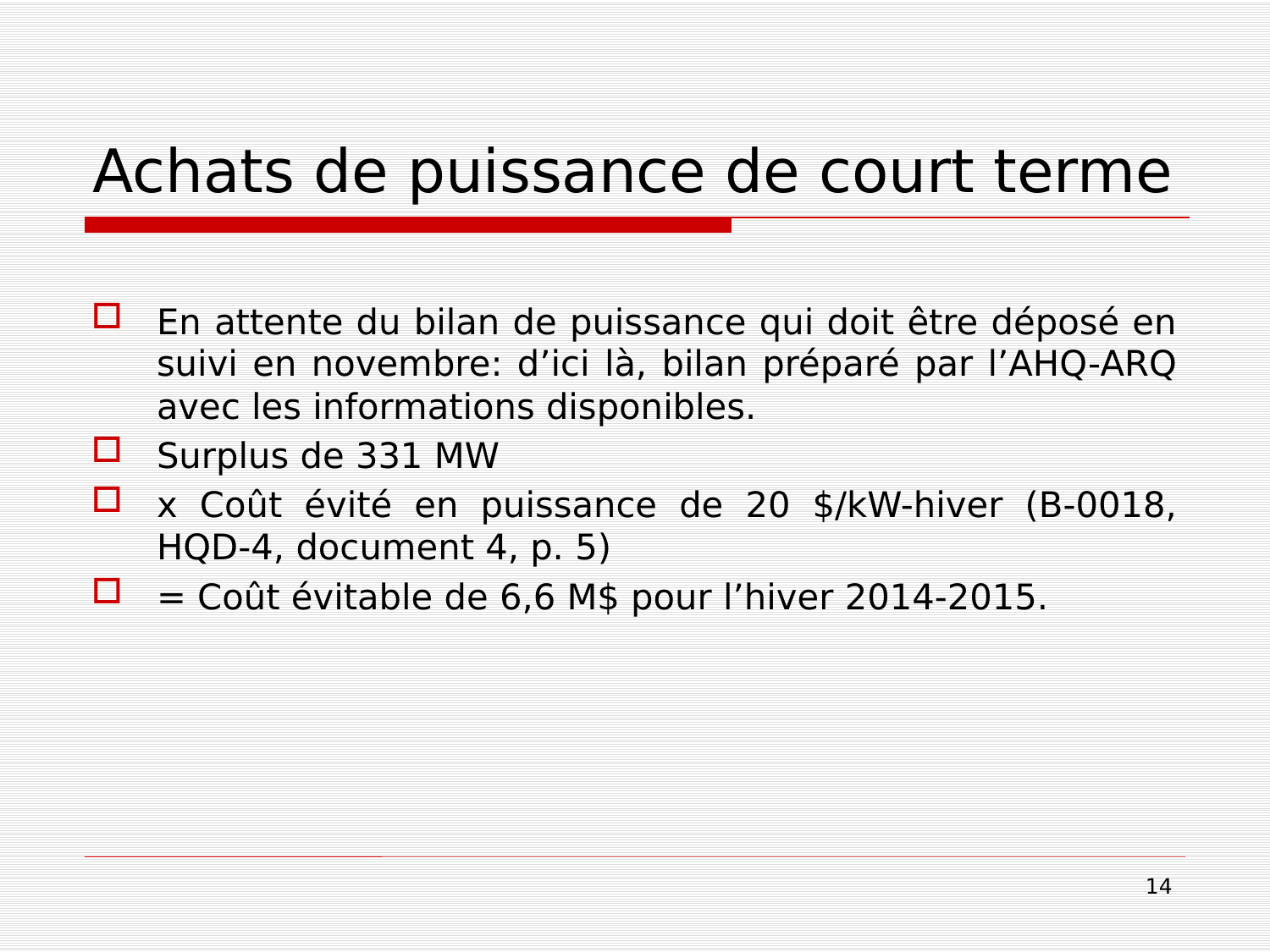

Achats de puissance de court terme

En attente du bilan de puissance qui doit être déposé en suivi en novembre: d’ici là, bilan préparé par l’AHQ-ARQ avec les informations disponibles.
Surplus de 331 MW
x Coût évité en puissance de 20 $/kW-hiver (B-0018, HQD-4, document 4, p. 5)
= Coût évitable de 6,6 M$ pour l’hiver 2014-2015.

14